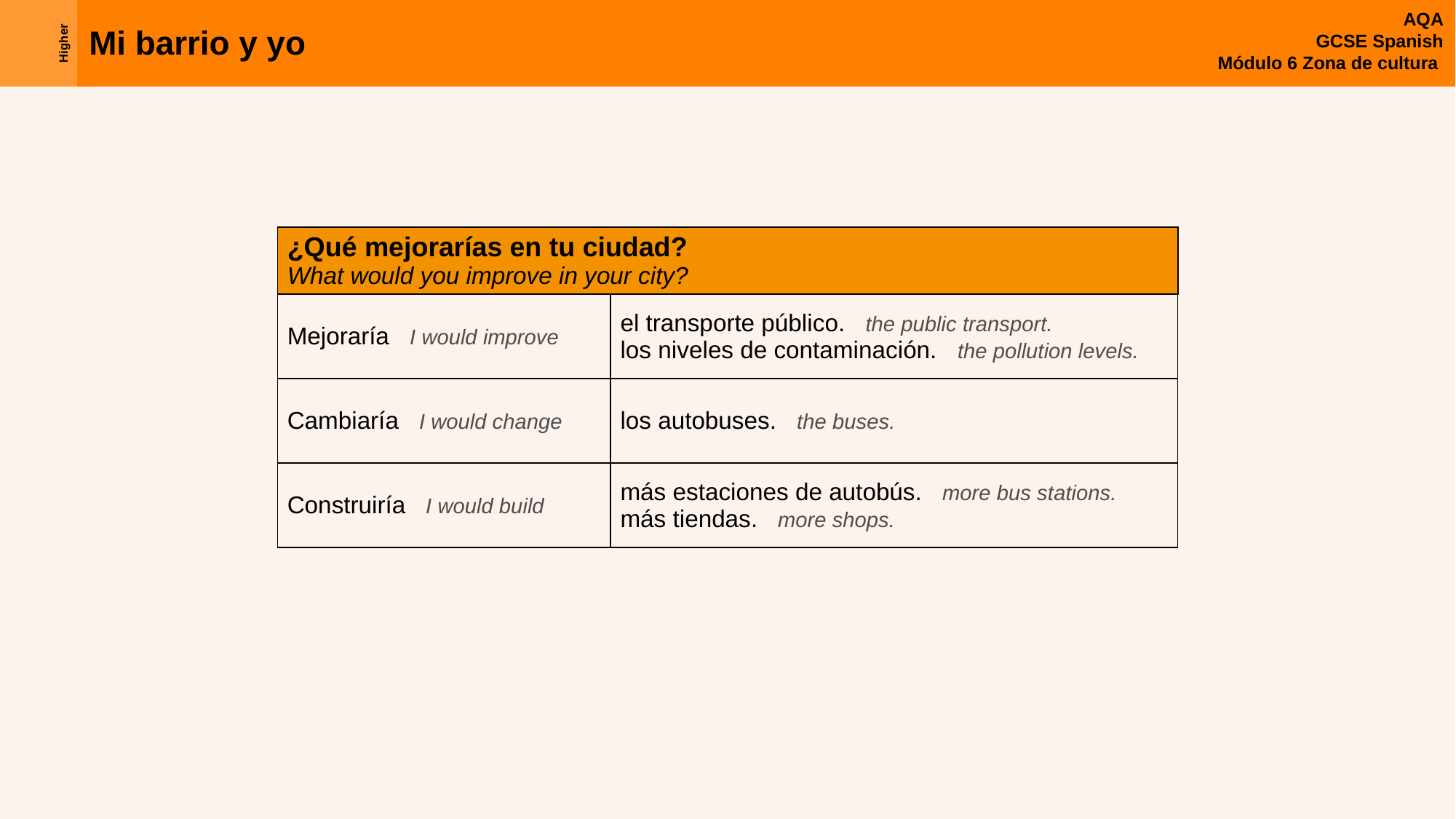

| ¿Qué mejorarías en tu ciudad? What would you improve in your city? |  |
| --- | --- |
| Mejoraría I would improve | el transporte público. the public transport. los niveles de contaminación. the pollution levels. |
| Cambiaría I would change | los autobuses. the buses. |
| Construiría I would build | más estaciones de autobús. more bus stations. más tiendas. more shops. |